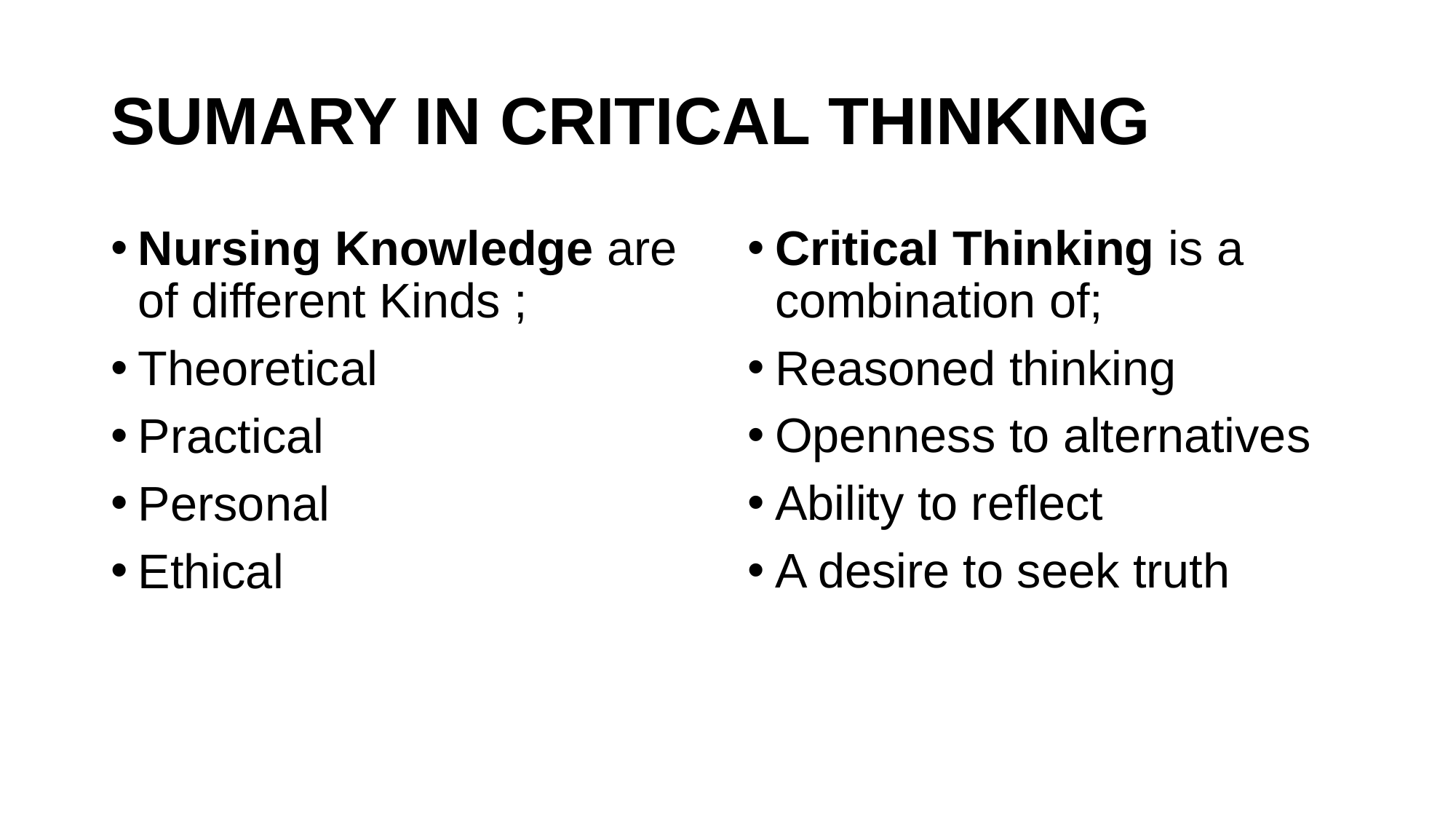

# SUMARY IN CRITICAL THINKING
Nursing Knowledge are of different Kinds ;
Theoretical
Practical
Personal
Ethical
Critical Thinking is a  combination of;
Reasoned thinking
Openness to alternatives
Ability to reflect
A desire to seek truth